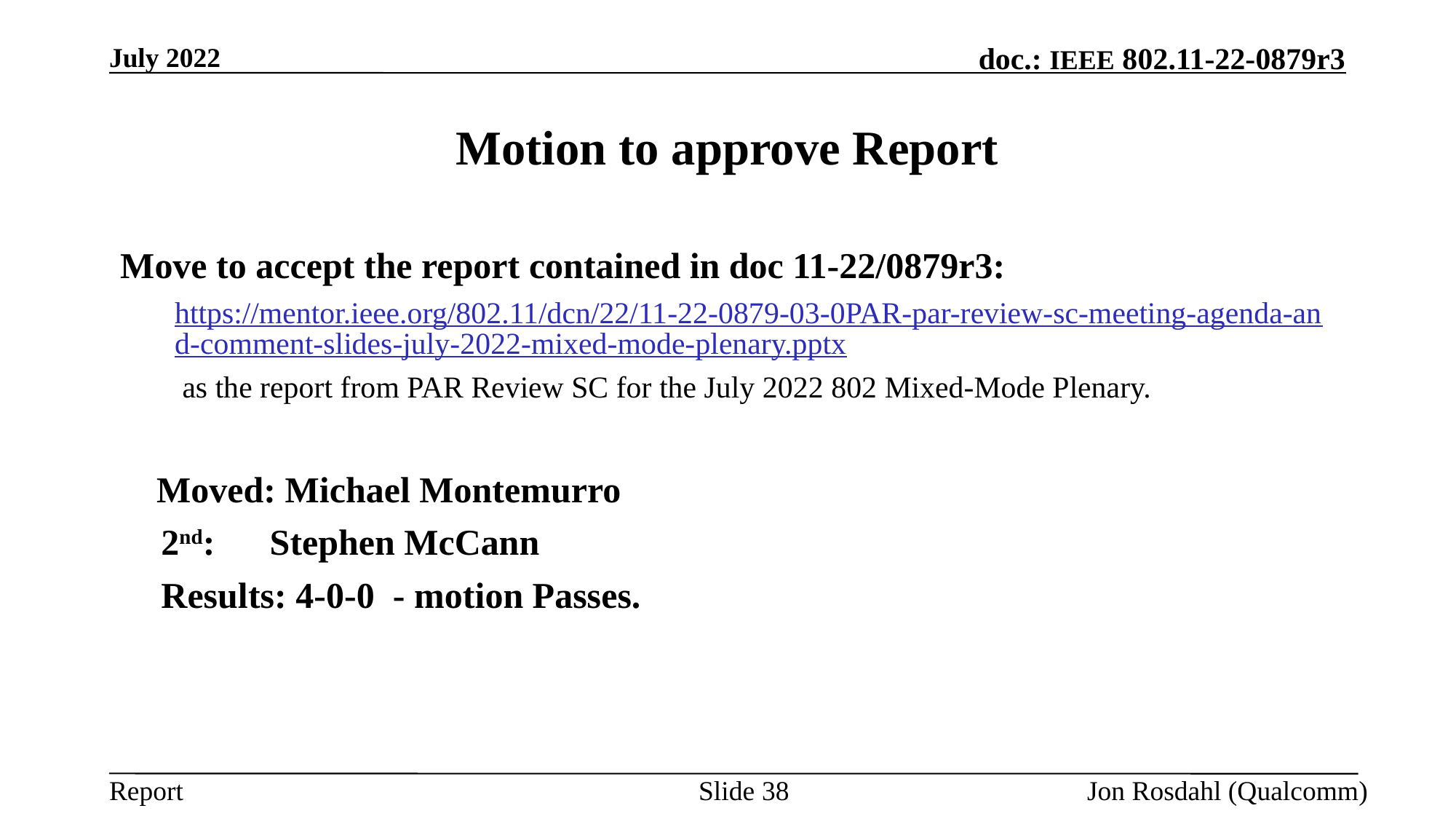

July 2022
# Motion to approve Report
Move to accept the report contained in doc 11-22/0879r3:
https://mentor.ieee.org/802.11/dcn/22/11-22-0879-03-0PAR-par-review-sc-meeting-agenda-and-comment-slides-july-2022-mixed-mode-plenary.pptx
 as the report from PAR Review SC for the July 2022 802 Mixed-Mode Plenary.

    Moved: Michael Montemurro
	2nd:      Stephen McCann
	Results: 4-0-0  - motion Passes.
Slide 38
Jon Rosdahl (Qualcomm)